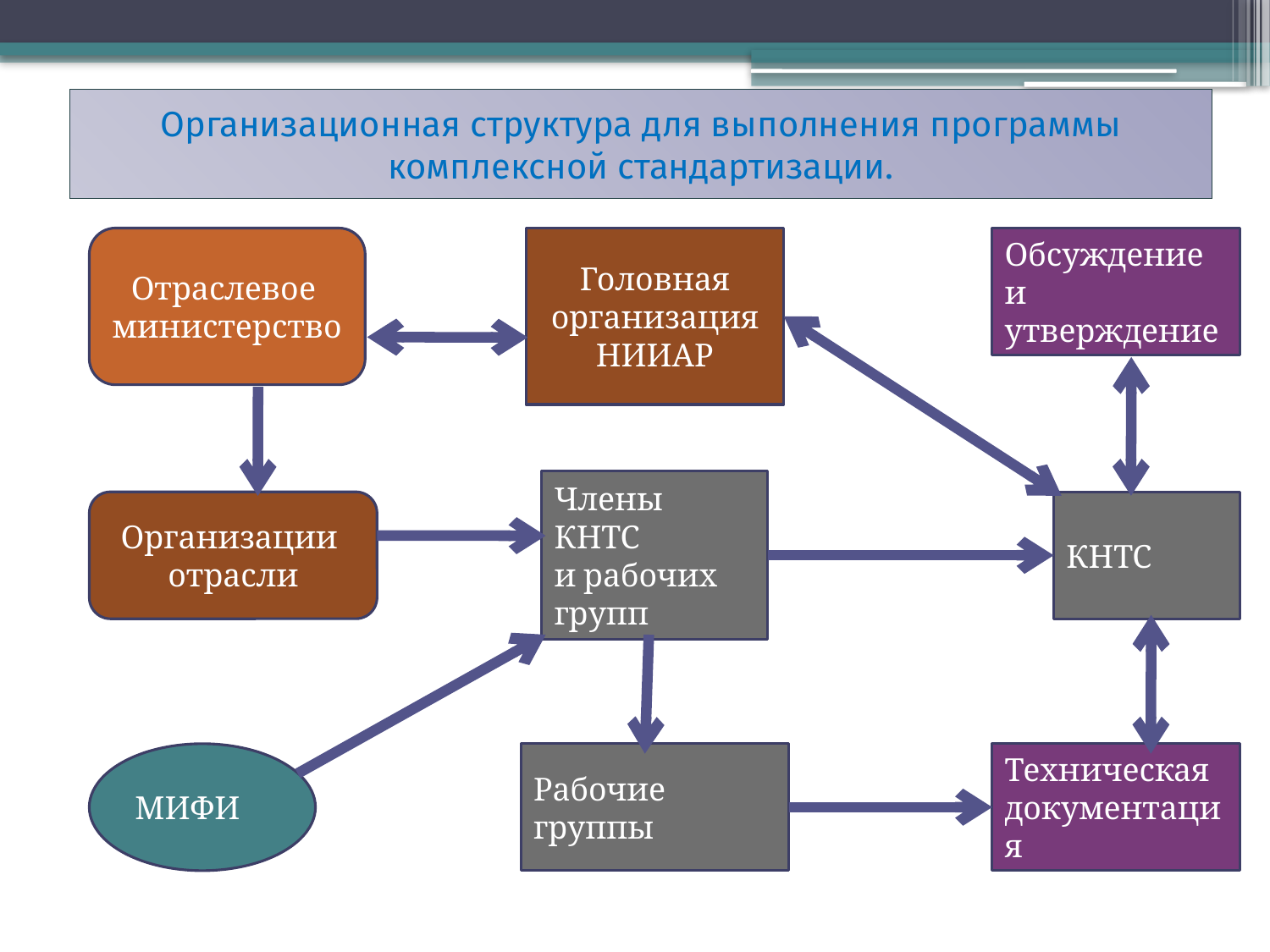

# Организационная структура для выполнения программы комплексной стандартизации.
Отраслевое
министерство
Головная организация
НИИАР
Обсуждение и
утверждение
Члены КНТС
и рабочих
групп
Организации
отрасли
КНТС
МИФИ
Рабочие группы
Техническая
документация